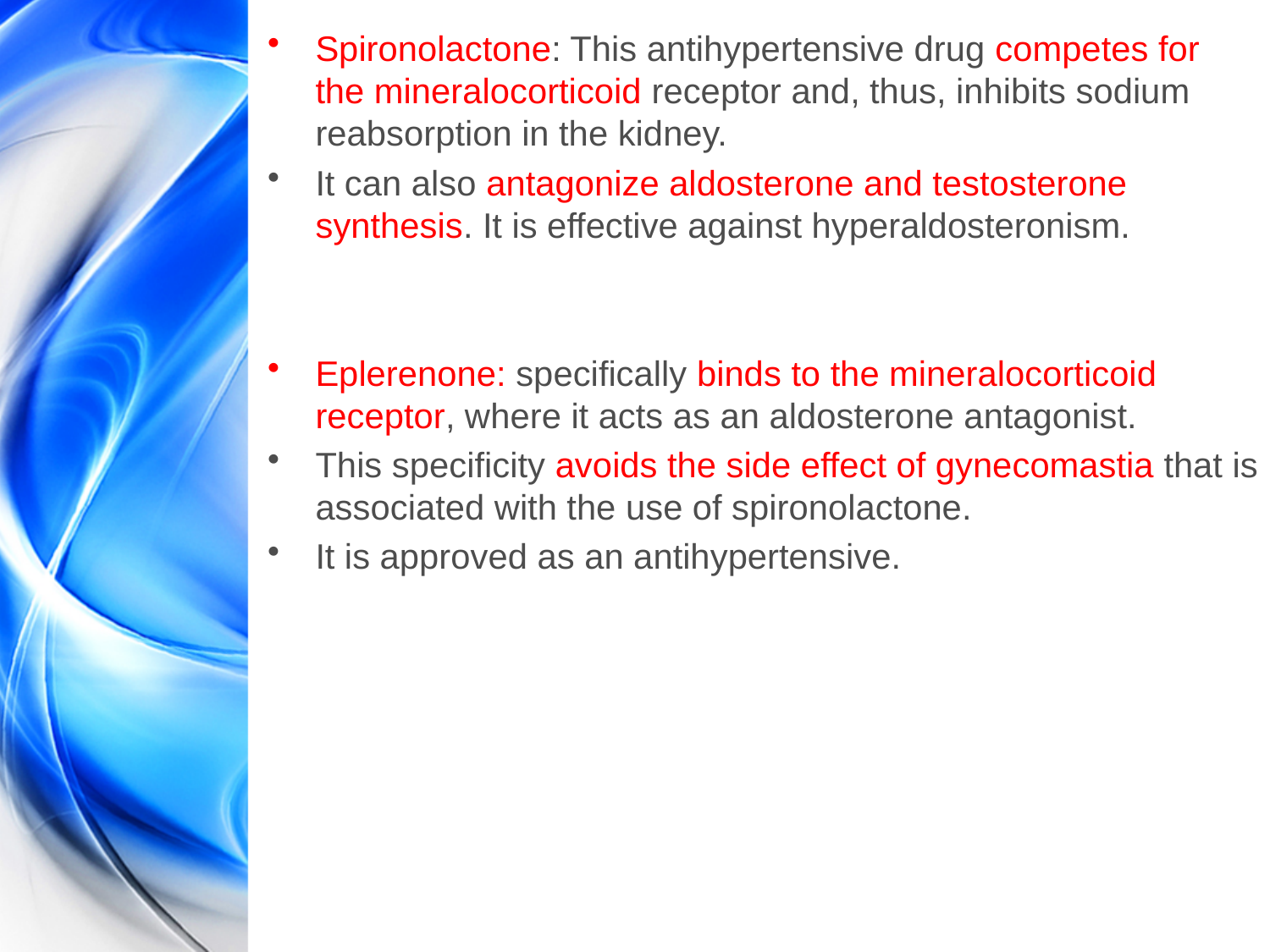

Spironolactone: This antihypertensive drug competes for the mineralocorticoid receptor and, thus, inhibits sodium reabsorption in the kidney.
It can also antagonize aldosterone and testosterone synthesis. It is effective against hyperaldosteronism.

Eplerenone: specifically binds to the mineralocorticoid receptor, where it acts as an aldosterone antagonist.
This specificity avoids the side effect of gynecomastia that is associated with the use of spironolactone.
It is approved as an antihypertensive.